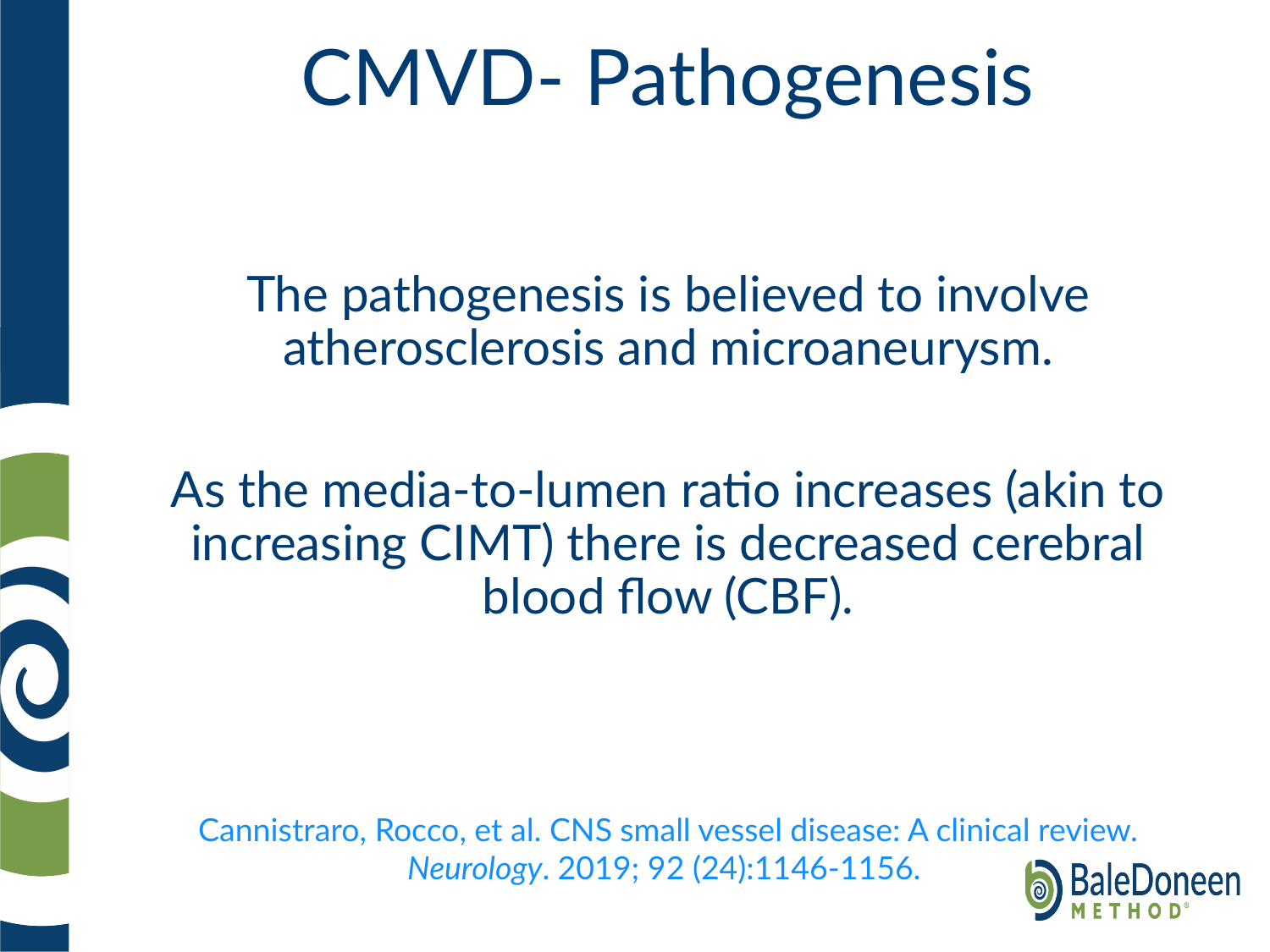

# CMVD- Pathogenesis
The pathogenesis is believed to involve atherosclerosis and microaneurysm.

As the media-to-lumen ratio increases (akin to increasing CIMT) there is decreased cerebral blood flow (CBF).
Cannistraro, Rocco, et al. CNS small vessel disease: A clinical review. Neurology. 2019; 92 (24):1146-1156.